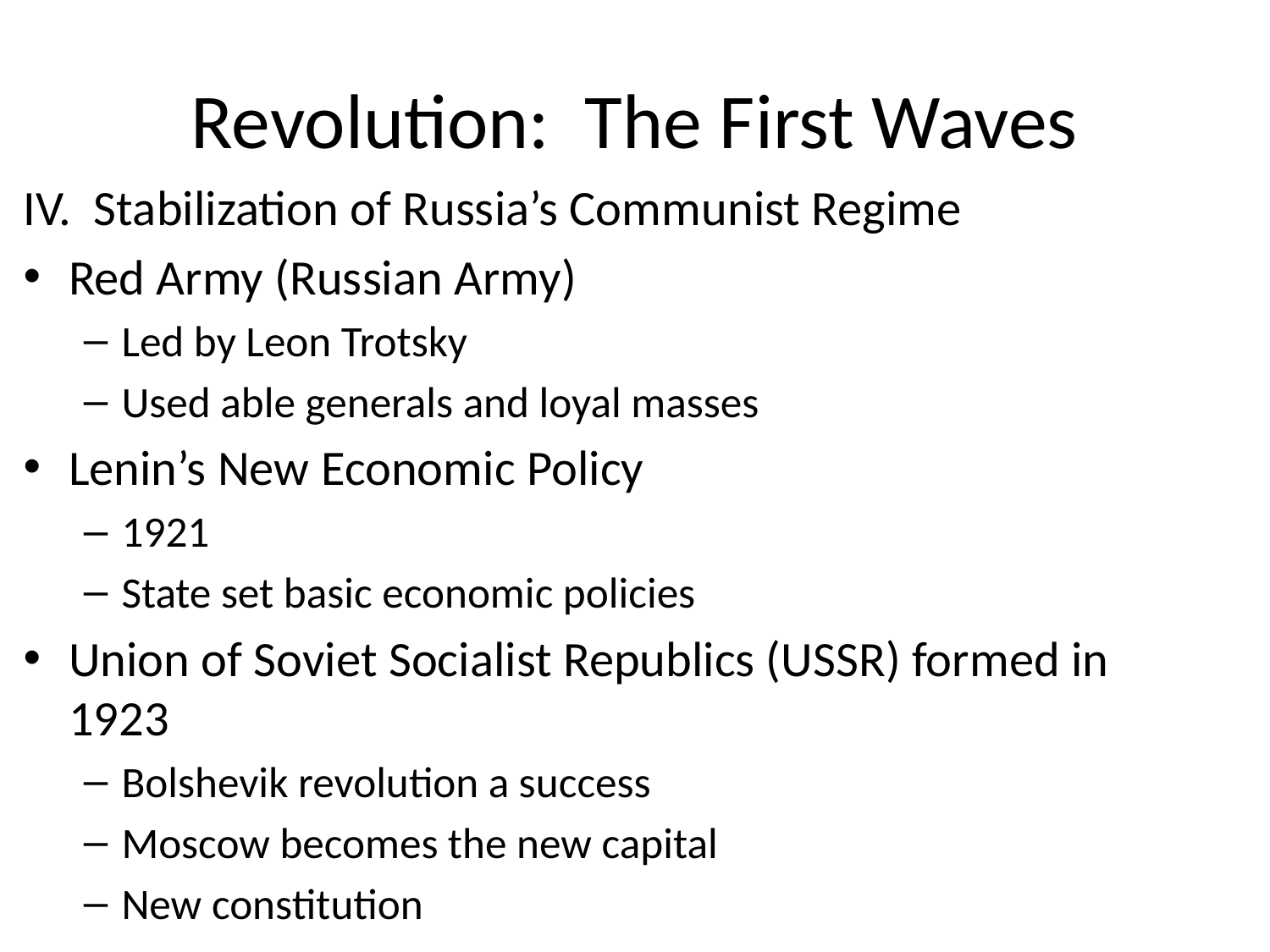

# Revolution:  The First Waves
IV.  Stabilization of Russia’s Communist Regime
Red Army (Russian Army)
Led by Leon Trotsky
Used able generals and loyal masses
Lenin’s New Economic Policy
1921
State set basic economic policies
Union of Soviet Socialist Republics (USSR) formed in 1923
Bolshevik revolution a success
Moscow becomes the new capital
New constitution